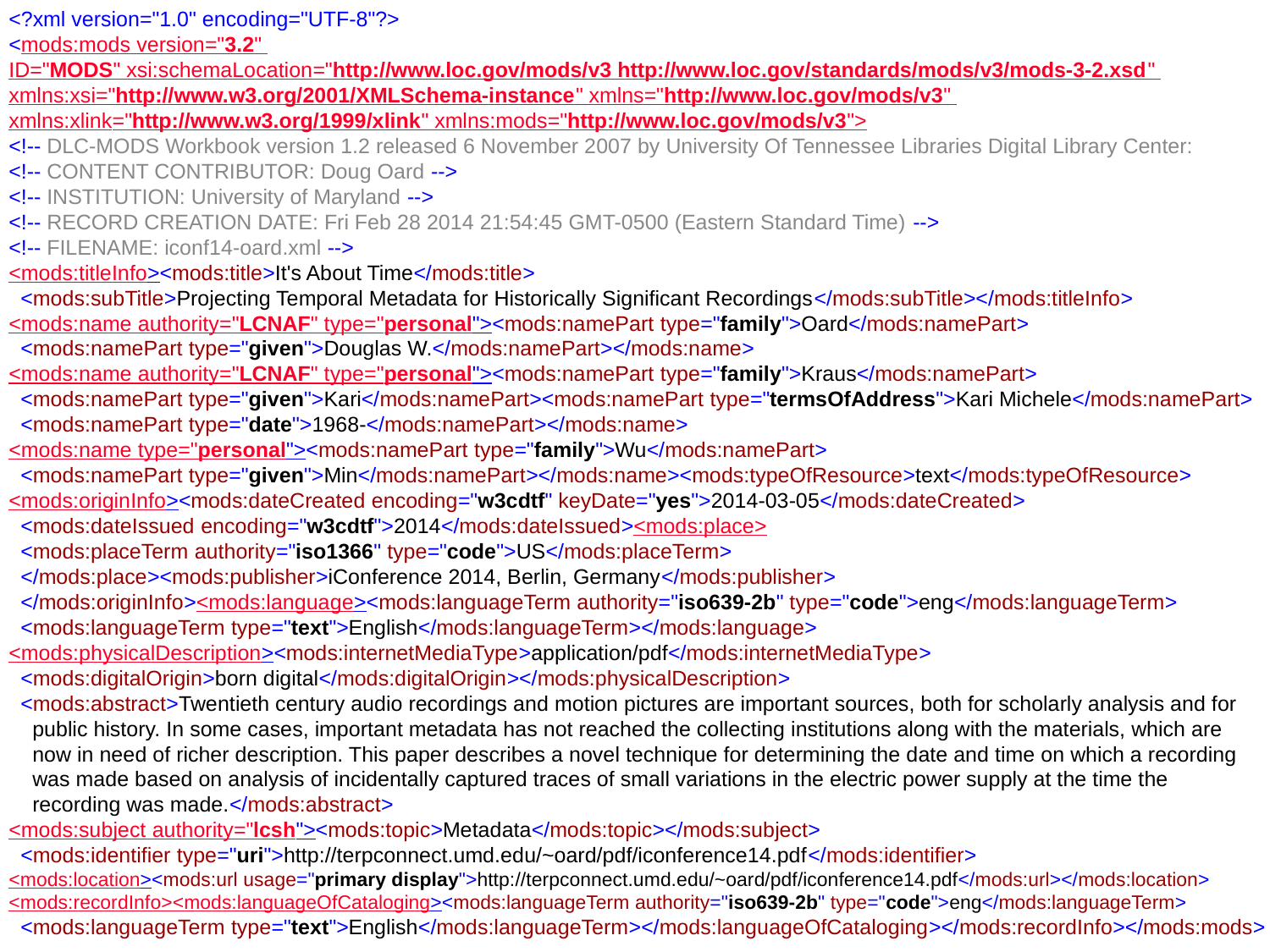

<?xml version="1.0" encoding="UTF-8"?>
<mods:mods version="3.2"
ID="MODS" xsi:schemaLocation="http://www.loc.gov/mods/v3 http://www.loc.gov/standards/mods/v3/mods-3-2.xsd"
xmlns:xsi="http://www.w3.org/2001/XMLSchema-instance" xmlns="http://www.loc.gov/mods/v3"
xmlns:xlink="http://www.w3.org/1999/xlink" xmlns:mods="http://www.loc.gov/mods/v3">
<!-- DLC-MODS Workbook version 1.2 released 6 November 2007 by University Of Tennessee Libraries Digital Library Center:
<!-- CONTENT CONTRIBUTOR: Doug Oard -->
<!-- INSTITUTION: University of Maryland -->
<!-- RECORD CREATION DATE: Fri Feb 28 2014 21:54:45 GMT-0500 (Eastern Standard Time) -->
<!-- FILENAME: iconf14-oard.xml -->
<mods:titleInfo><mods:title>It's About Time</mods:title>
  <mods:subTitle>Projecting Temporal Metadata for Historically Significant Recordings</mods:subTitle></mods:titleInfo>
<mods:name authority="LCNAF" type="personal"><mods:namePart type="family">Oard</mods:namePart>
  <mods:namePart type="given">Douglas W.</mods:namePart></mods:name>
<mods:name authority="LCNAF" type="personal"><mods:namePart type="family">Kraus</mods:namePart>
  <mods:namePart type="given">Kari</mods:namePart><mods:namePart type="termsOfAddress">Kari Michele</mods:namePart>
  <mods:namePart type="date">1968-</mods:namePart></mods:name>
<mods:name type="personal"><mods:namePart type="family">Wu</mods:namePart>
  <mods:namePart type="given">Min</mods:namePart></mods:name><mods:typeOfResource>text</mods:typeOfResource>
<mods:originInfo><mods:dateCreated encoding="w3cdtf" keyDate="yes">2014-03-05</mods:dateCreated>
  <mods:dateIssued encoding="w3cdtf">2014</mods:dateIssued><mods:place>
  <mods:placeTerm authority="iso1366" type="code">US</mods:placeTerm>
  </mods:place><mods:publisher>iConference 2014, Berlin, Germany</mods:publisher>
  </mods:originInfo><mods:language><mods:languageTerm authority="iso639-2b" type="code">eng</mods:languageTerm>
  <mods:languageTerm type="text">English</mods:languageTerm></mods:language>
<mods:physicalDescription><mods:internetMediaType>application/pdf</mods:internetMediaType>
  <mods:digitalOrigin>born digital</mods:digitalOrigin></mods:physicalDescription>
  <mods:abstract>Twentieth century audio recordings and motion pictures are important sources, both for scholarly analysis and for
    public history. In some cases, important metadata has not reached the collecting institutions along with the materials, which are
    now in need of richer description. This paper describes a novel technique for determining the date and time on which a recording
    was made based on analysis of incidentally captured traces of small variations in the electric power supply at the time the
    recording was made.</mods:abstract>
<mods:subject authority="lcsh"><mods:topic>Metadata</mods:topic></mods:subject>
  <mods:identifier type="uri">http://terpconnect.umd.edu/~oard/pdf/iconference14.pdf</mods:identifier>
<mods:location><mods:url usage="primary display">http://terpconnect.umd.edu/~oard/pdf/iconference14.pdf</mods:url></mods:location>
<mods:recordInfo><mods:languageOfCataloging><mods:languageTerm authority="iso639-2b" type="code">eng</mods:languageTerm>
  <mods:languageTerm type="text">English</mods:languageTerm></mods:languageOfCataloging></mods:recordInfo></mods:mods>